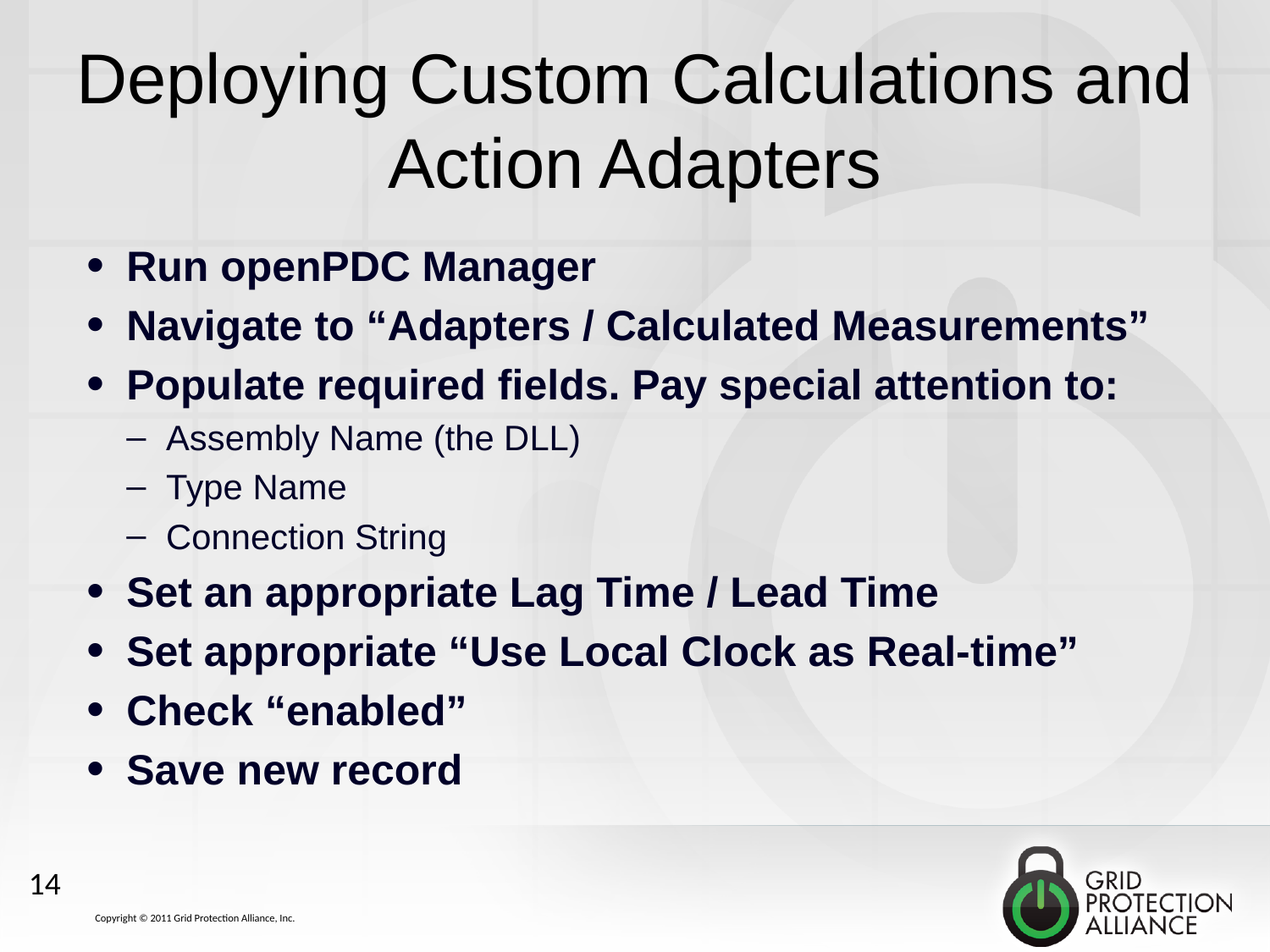

# Deploying Custom Calculations and Action Adapters
Run openPDC Manager
Navigate to “Adapters / Calculated Measurements”
Populate required fields. Pay special attention to:
Assembly Name (the DLL)
Type Name
Connection String
Set an appropriate Lag Time / Lead Time
Set appropriate “Use Local Clock as Real-time”
Check “enabled”
Save new record